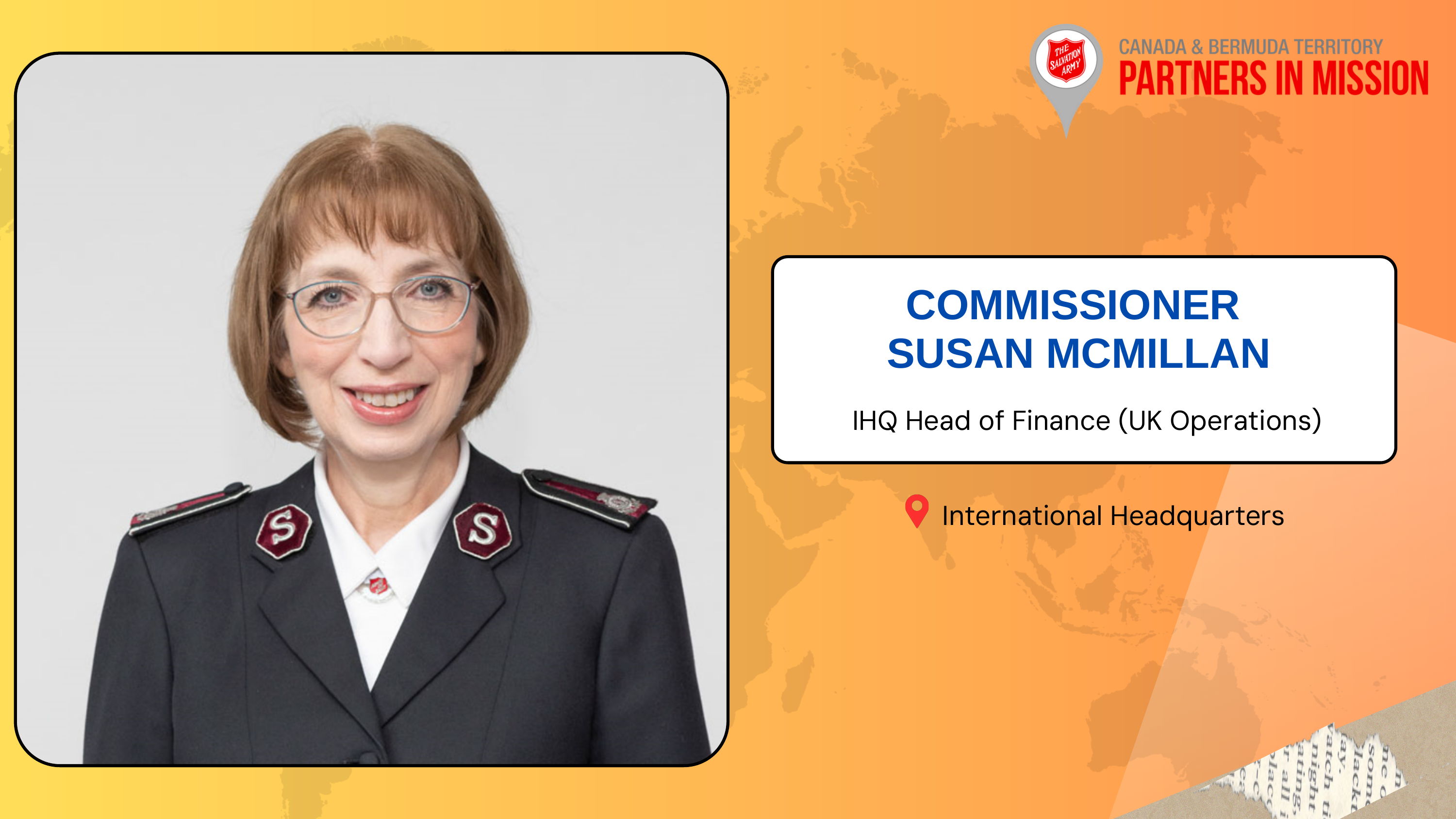

COMMISSIONER
SUSAN MCMILLAN

IHQ Head of Finance (UK Operations)
International Headquarters